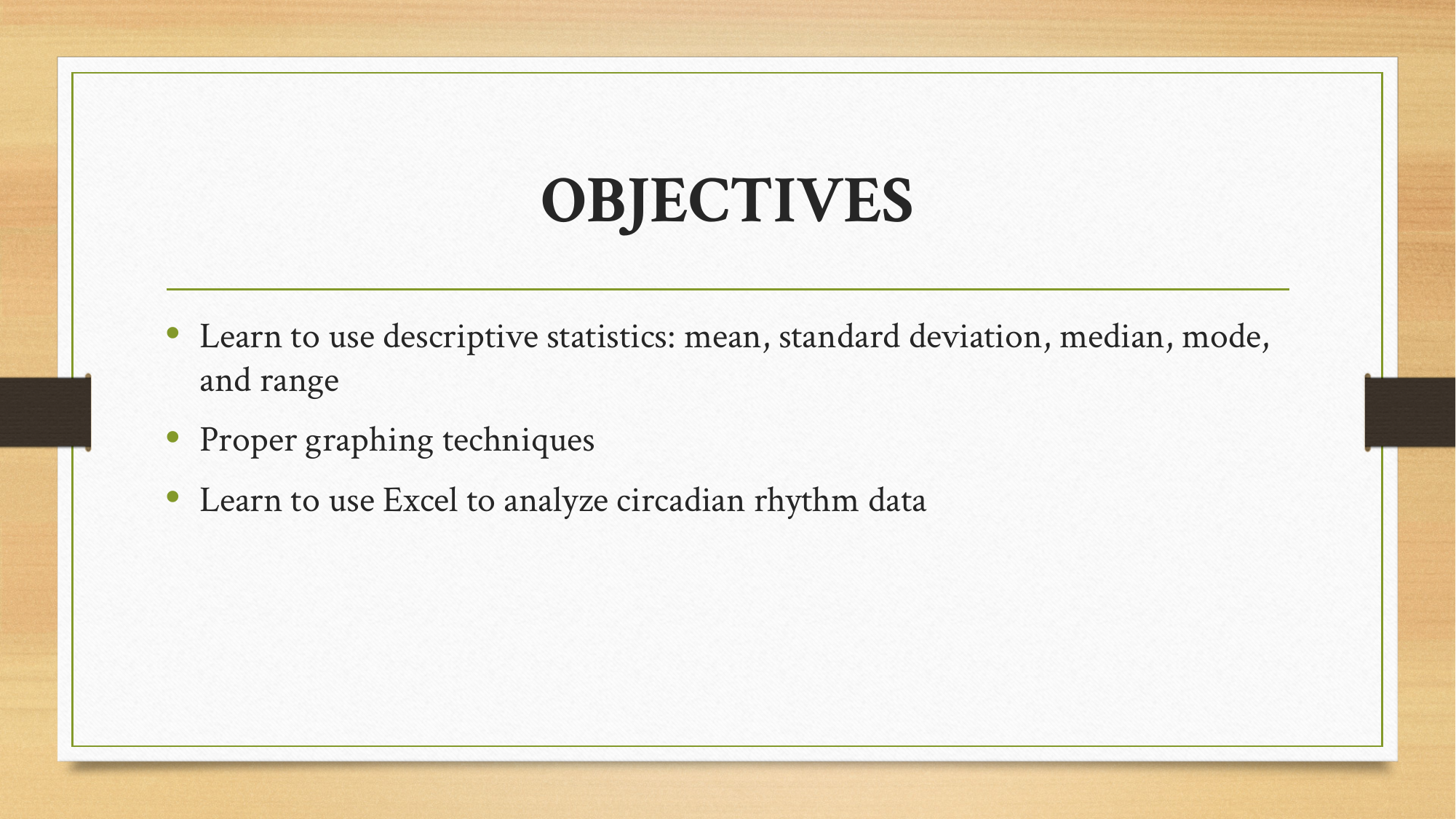

# OBJECTIVES
Learn to use descriptive statistics: mean, standard deviation, median, mode, and range
Proper graphing techniques
Learn to use Excel to analyze circadian rhythm data